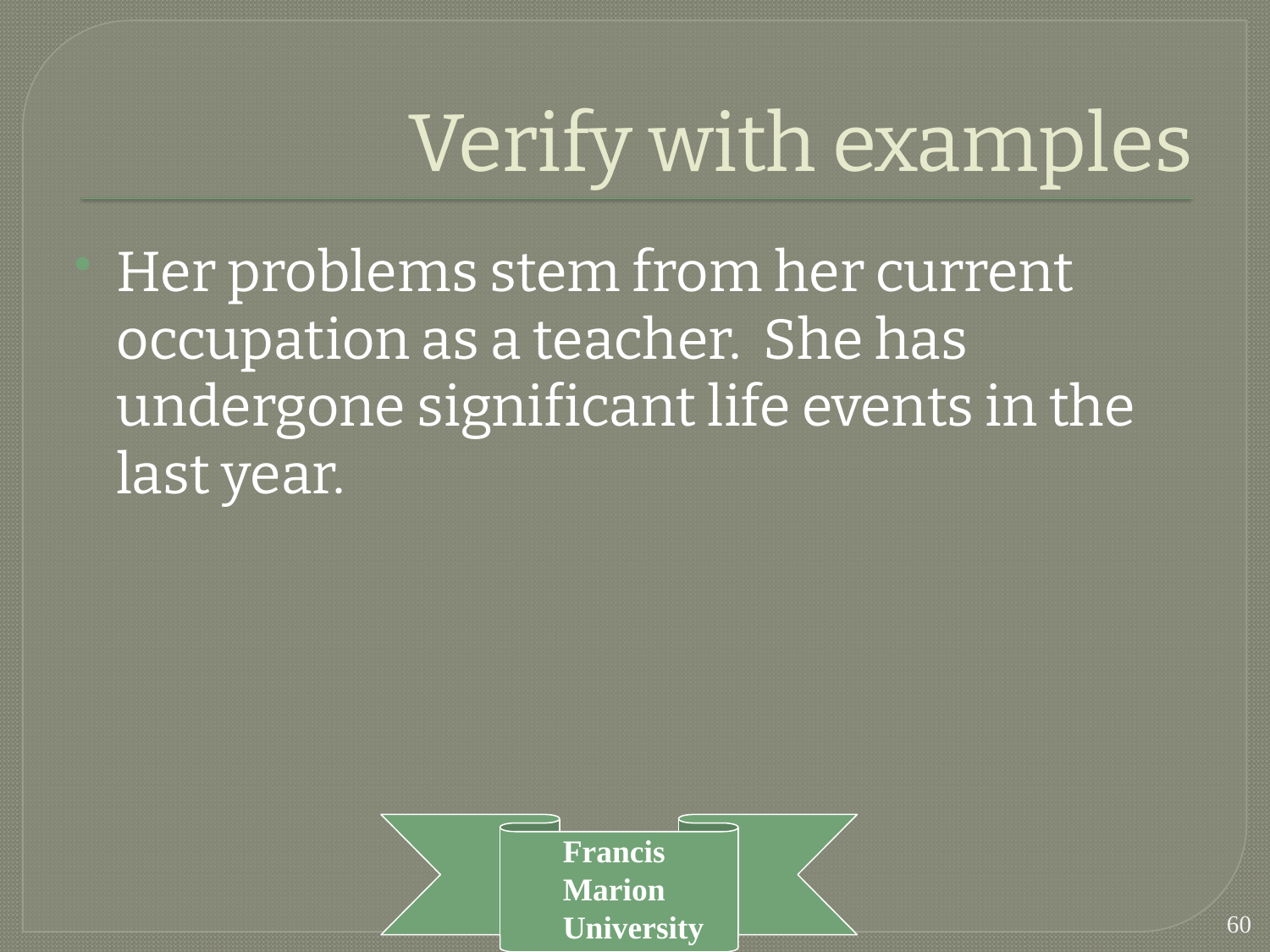

# Verify with examples
Her problems stem from her current occupation as a teacher.  She has undergone significant life events in the last year.
60